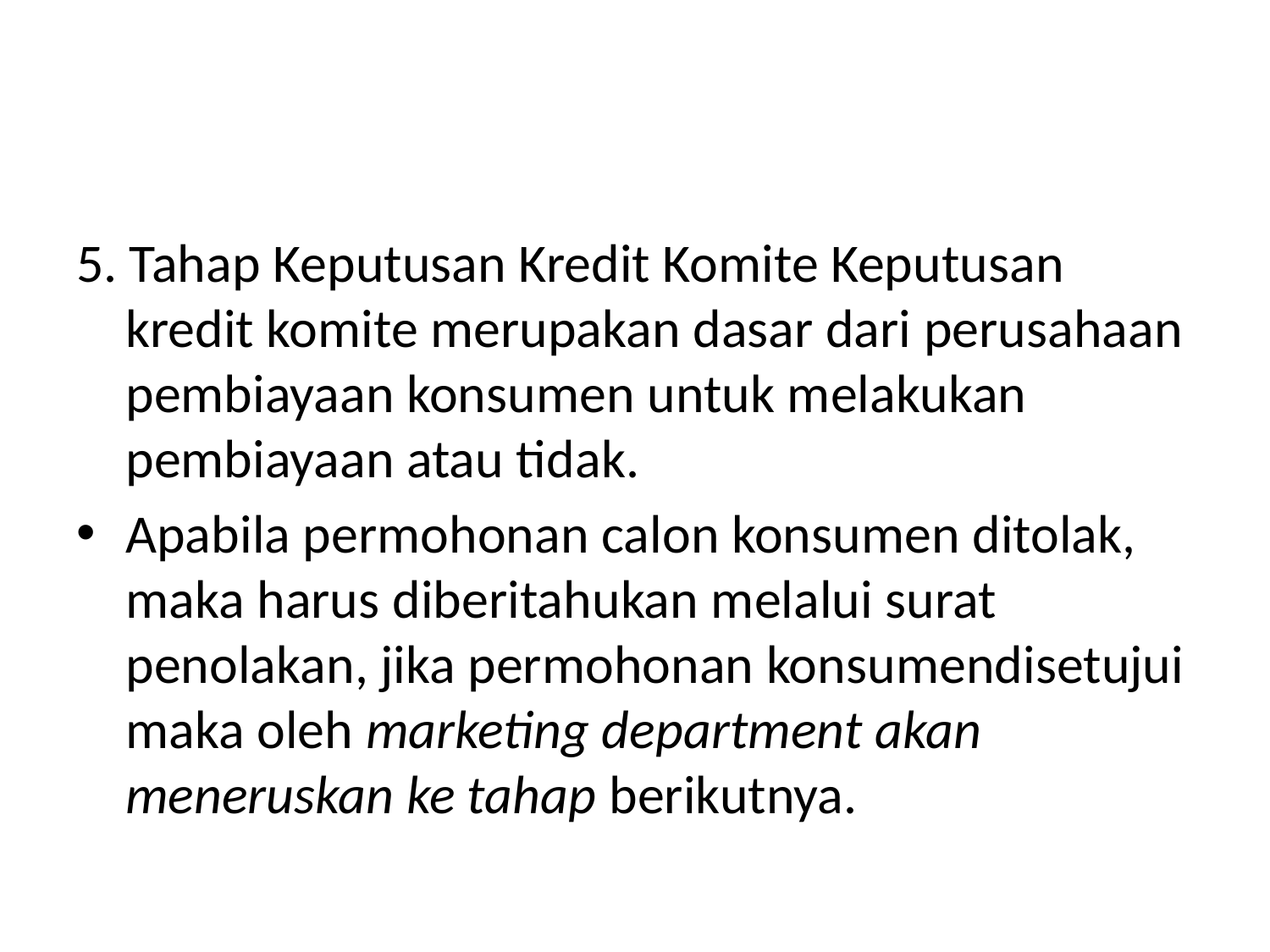

5. Tahap Keputusan Kredit Komite Keputusan kredit komite merupakan dasar dari perusahaan pembiayaan konsumen untuk melakukan pembiayaan atau tidak.
Apabila permohonan calon konsumen ditolak, maka harus diberitahukan melalui surat penolakan, jika permohonan konsumendisetujui maka oleh marketing department akan meneruskan ke tahap berikutnya.